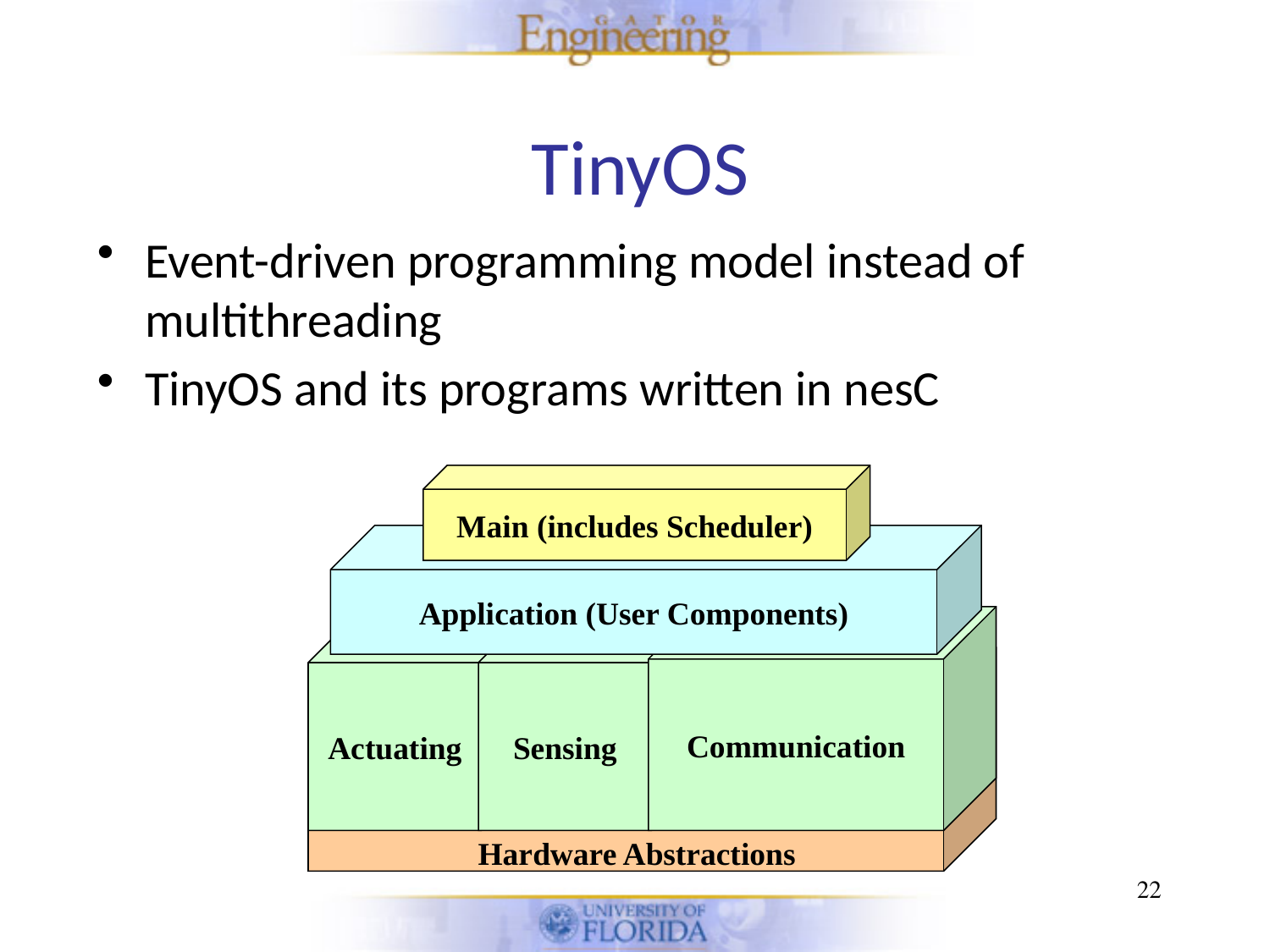

# TinyOS
Event-driven programming model instead of multithreading
TinyOS and its programs written in nesC
Main (includes Scheduler)
Application (User Components)
Actuating
Sensing
Communication
Communication
Hardware Abstractions
22